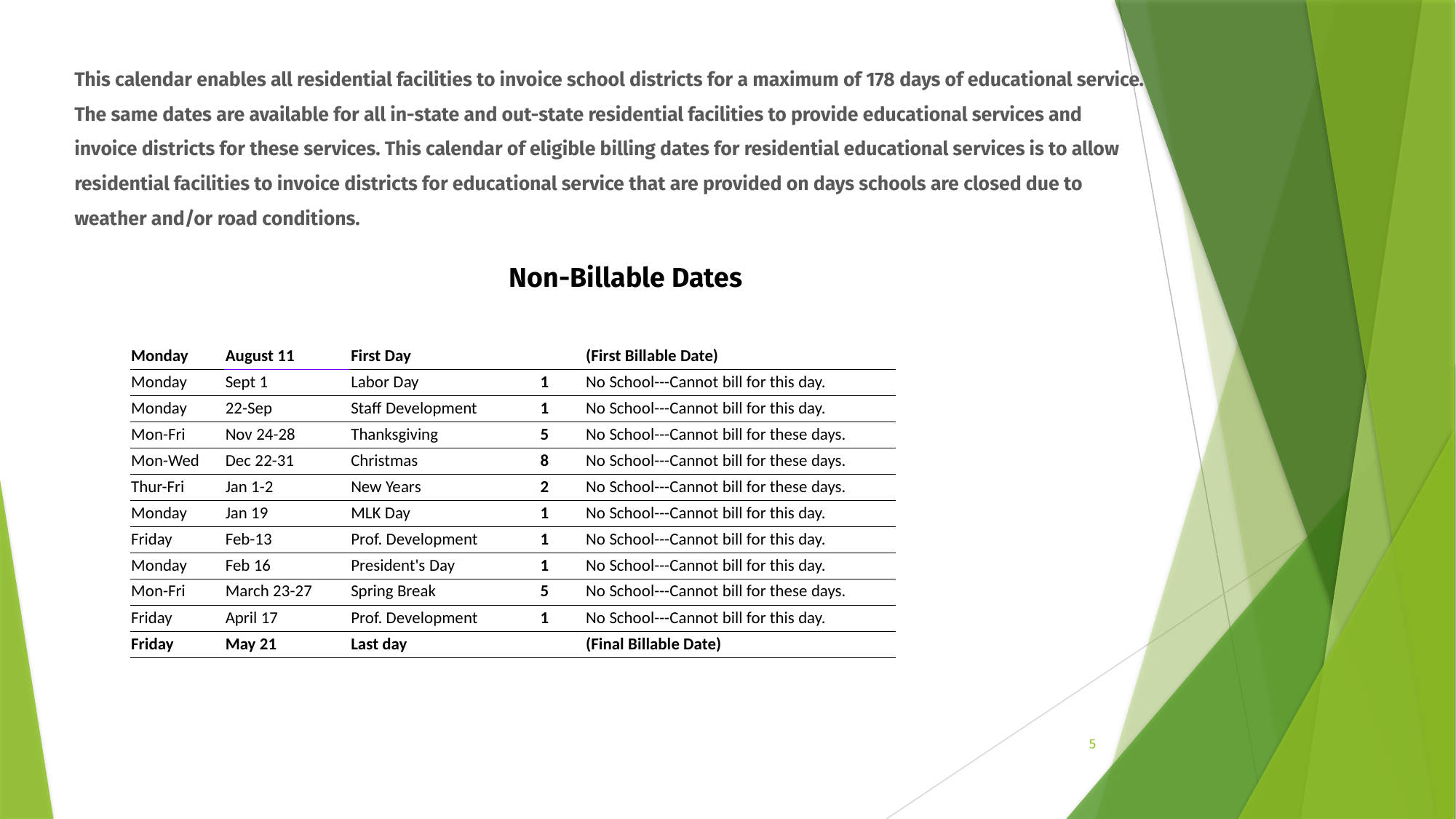

This calendar enables all residential facilities to invoice school districts for a maximum of 178 days of educational service. The same dates are available for all in-state and out-state residential facilities to provide educational services and invoice districts for these services. This calendar of eligible billing dates for residential educational services is to allow residential facilities to invoice districts for educational service that are provided on days schools are closed due to weather and/or road conditions.

Non-Billable Dates
|  |  |  |  |  |  |  |
| --- | --- | --- | --- | --- | --- | --- |
| Monday | August 11 | First Day |  | (First Billable Date) |  |  |
| Monday | Sept 1 | Labor Day | 1 | No School---Cannot bill for this day. |  |  |
| Monday | 22-Sep | Staff Development | 1 | No School---Cannot bill for this day. |  |  |
| Mon-Fri | Nov 24-28 | Thanksgiving | 5 | No School---Cannot bill for these days. |  |  |
| Mon-Wed | Dec 22-31 | Christmas | 8 | No School---Cannot bill for these days. |  |  |
| Thur-Fri | Jan 1-2 | New Years | 2 | No School---Cannot bill for these days. |  |  |
| Monday | Jan 19 | MLK Day | 1 | No School---Cannot bill for this day. |  |  |
| Friday | Feb-13 | Prof. Development | 1 | No School---Cannot bill for this day. |  |  |
| Monday | Feb 16 | President's Day | 1 | No School---Cannot bill for this day. |  |  |
| Mon-Fri | March 23-27 | Spring Break | 5 | No School---Cannot bill for these days. |  |  |
| Friday | April 17 | Prof. Development | 1 | No School---Cannot bill for this day. |  |  |
| Friday | May 21 | Last day |  | (Final Billable Date) |  |  |

5